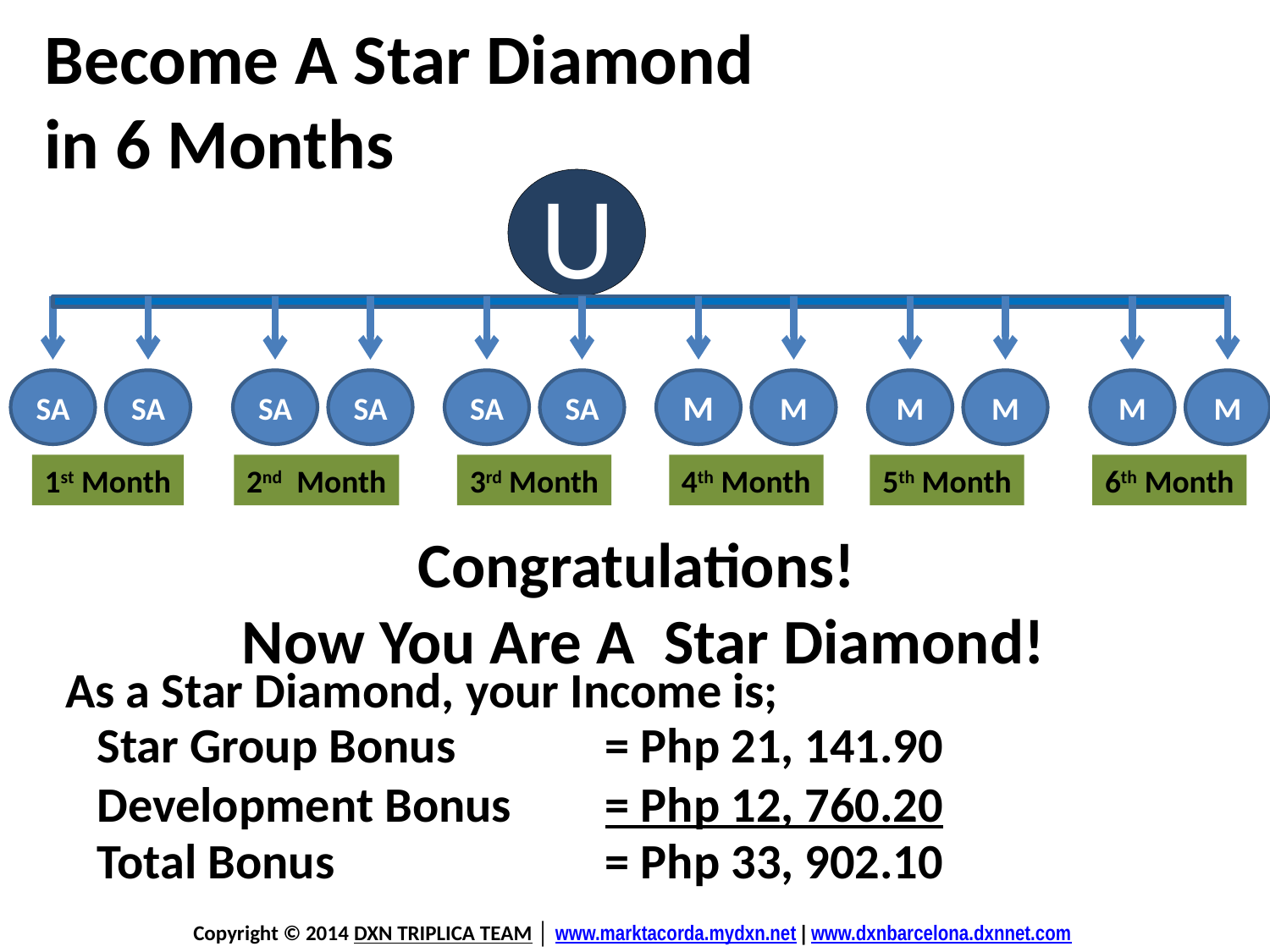

# Become A Star Diamond in 6 Months
U

SA
SA
SA
SA
SA
SA
M
M
M
M
M
M
1st Month
2nd  Month
3rd Month
4th Month
5th Month
6th Month
Congratulations!
Now You Are A  Star Diamond!
As a Star Diamond, your Income is;
Star Group Bonus 		= Php 21, 141.90
Development Bonus 	= Php 12, 760.20

Total Bonus 			= Php 33, 902.10
Copyright © 2014 DXN TRIPLICA TEAM │ www.marktacorda.mydxn.net | www.dxnbarcelona.dxnnet.com